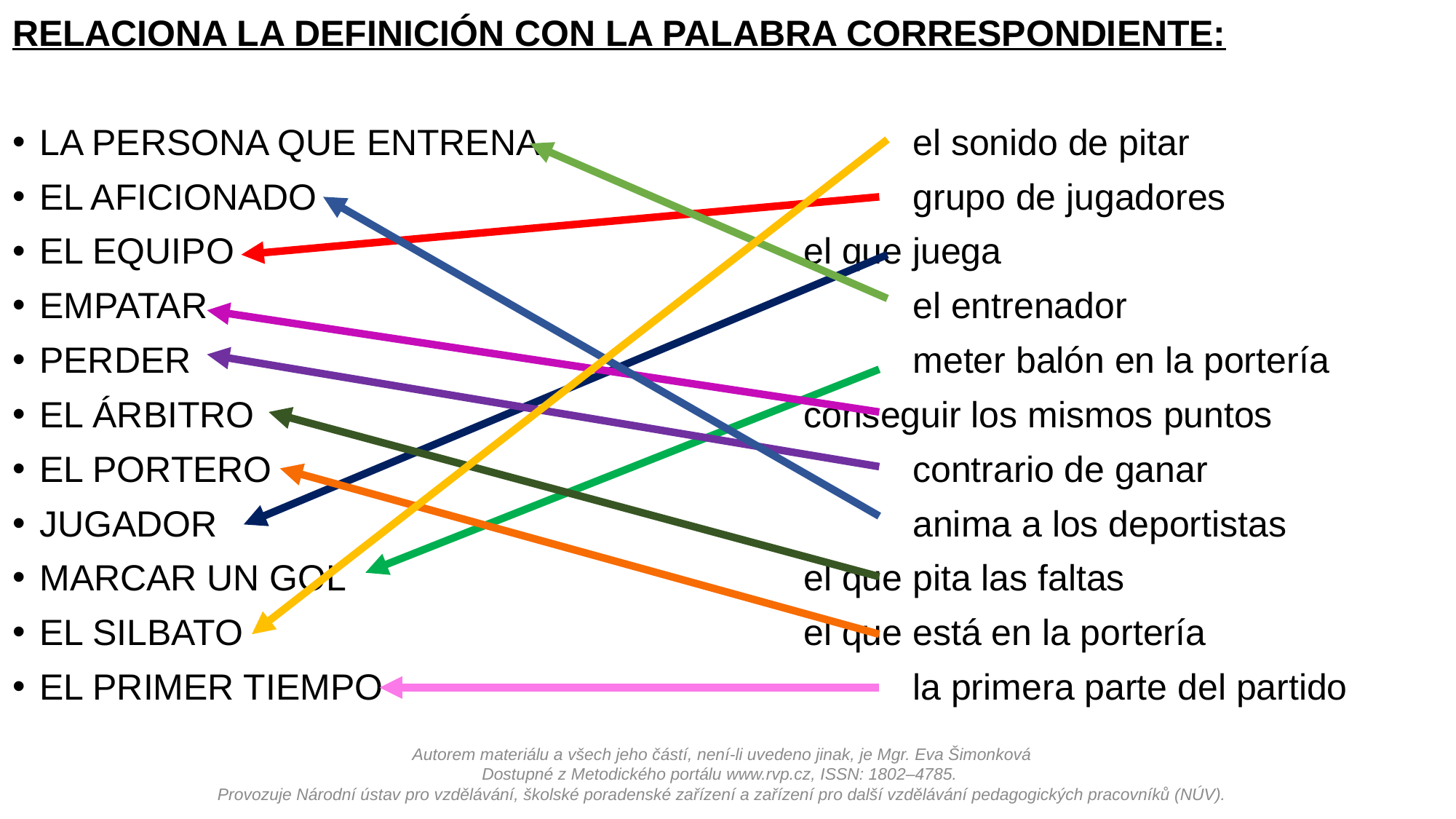

RELACIONA LA DEFINICIÓN CON LA PALABRA CORRESPONDIENTE:

LA PERSONA QUE ENTRENA				el sonido de pitar
EL AFICIONADO						grupo de jugadores
EL EQUIPO						el que juega
EMPATAR							el entrenador
PERDER							meter balón en la portería
EL ÁRBITRO						conseguir los mismos puntos
EL PORTERO						contrario de ganar
JUGADOR							anima a los deportistas
MARCAR UN GOL					el que pita las faltas
EL SILBATO						el que está en la portería
EL PRIMER TIEMPO					la primera parte del partido

Autorem materiálu a všech jeho částí, není-li uvedeno jinak, je Mgr. Eva Šimonková
Dostupné z Metodického portálu www.rvp.cz, ISSN: 1802–4785.
Provozuje Národní ústav pro vzdělávání, školské poradenské zařízení a zařízení pro další vzdělávání pedagogických pracovníků (NÚV).